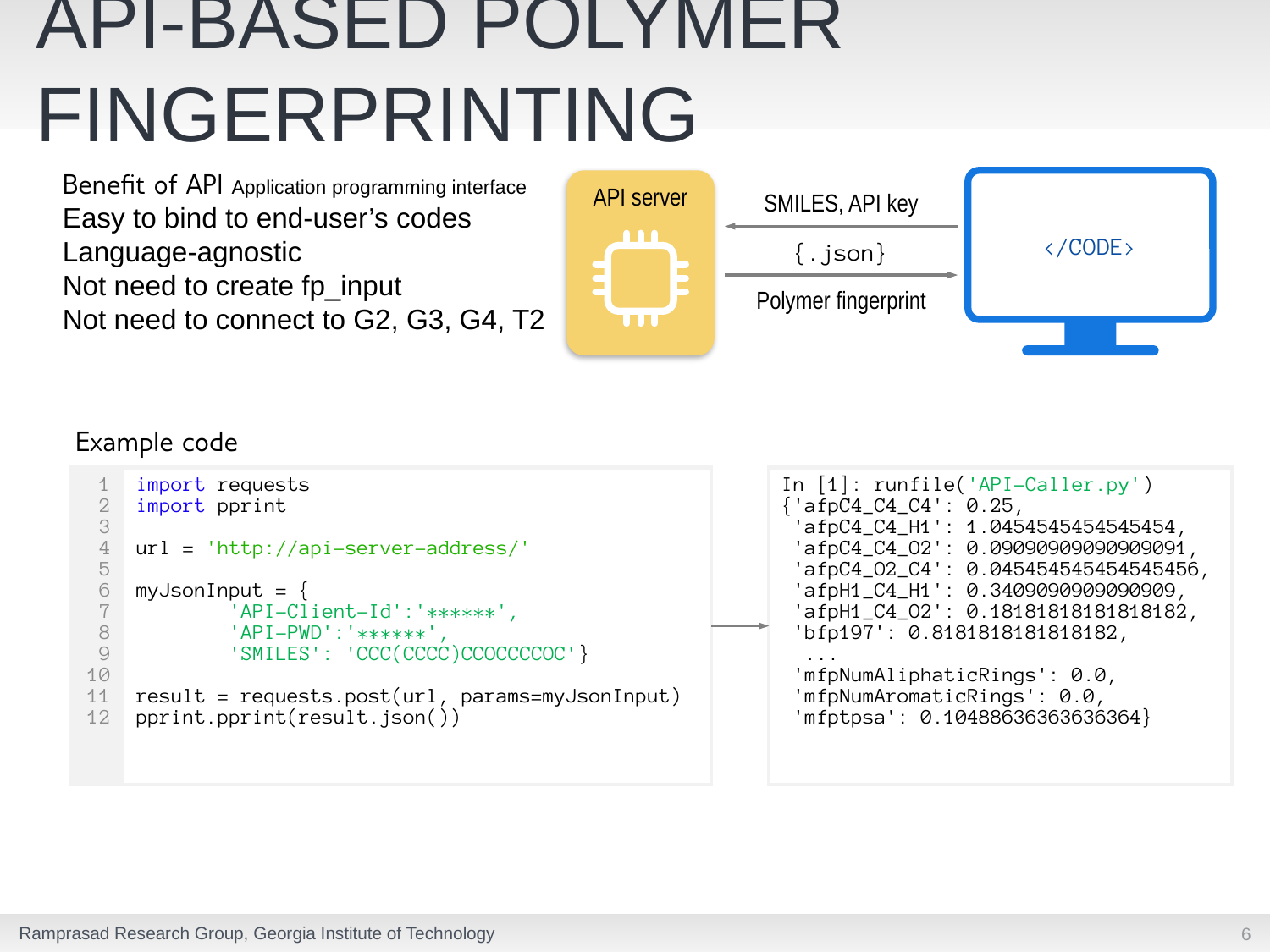

# API-BASED POLYMER FINGERPRINTING
Benefit of API Application programming interface
Easy to bind to end-user’s codes
Language-agnostic
Not need to create fp_input
Not need to connect to G2, G3, G4, T2
API server

</CODE>

SMILES, API key
{.json}
Polymer fingerprint
Example code
| 1 2 3 4 5 6 7 8 9 10 11 12 | ﻿import requests import pprint url = 'http://api-server-address/' myJsonInput = { 'API-Client-Id':'\*\*\*\*\*\*', 'API-PWD':'\*\*\*\*\*\*', 'SMILES': 'CCC(CCCC)CCOCCCCOC'} result = requests.post(url, params=myJsonInput) pprint.pprint(result.json()) |
| --- | --- |
| ﻿In [1]: runfile('API-Caller.py') {'afpC4\_C4\_C4': 0.25, 'afpC4\_C4\_H1': 1.0454545454545454, 'afpC4\_C4\_O2': 0.09090909090909091, 'afpC4\_O2\_C4': 0.045454545454545456, 'afpH1\_C4\_H1': 0.3409090909090909, 'afpH1\_C4\_O2': 0.18181818181818182, 'bfp197': 0.8181818181818182, ... 'mfpNumAliphaticRings': 0.0, 'mfpNumAromaticRings': 0.0, 'mfptpsa': 0.10488636363636364} |
| --- |
6